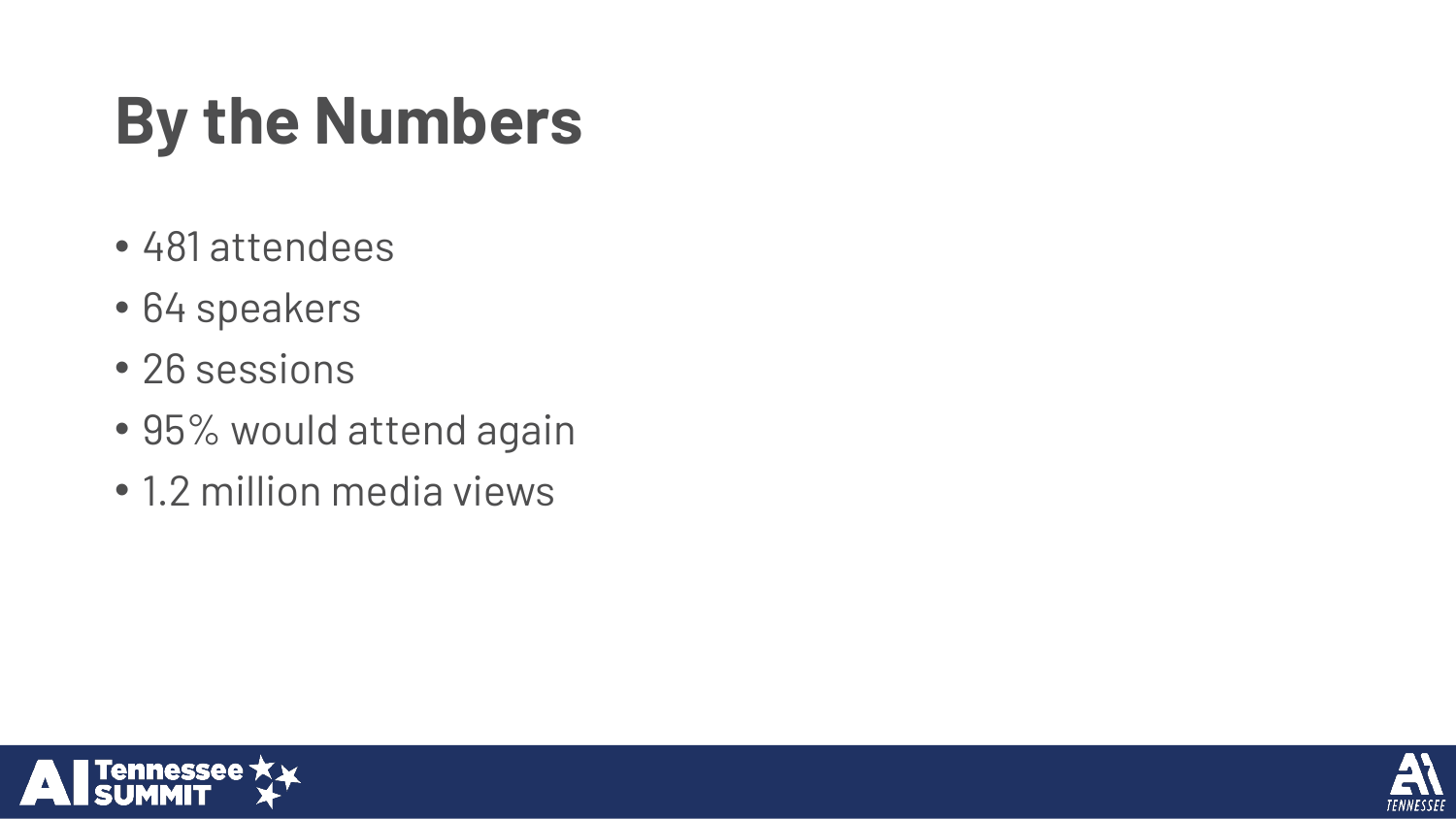

# By the Numbers
481 attendees
64 speakers
26 sessions
95% would attend again
1.2 million media views